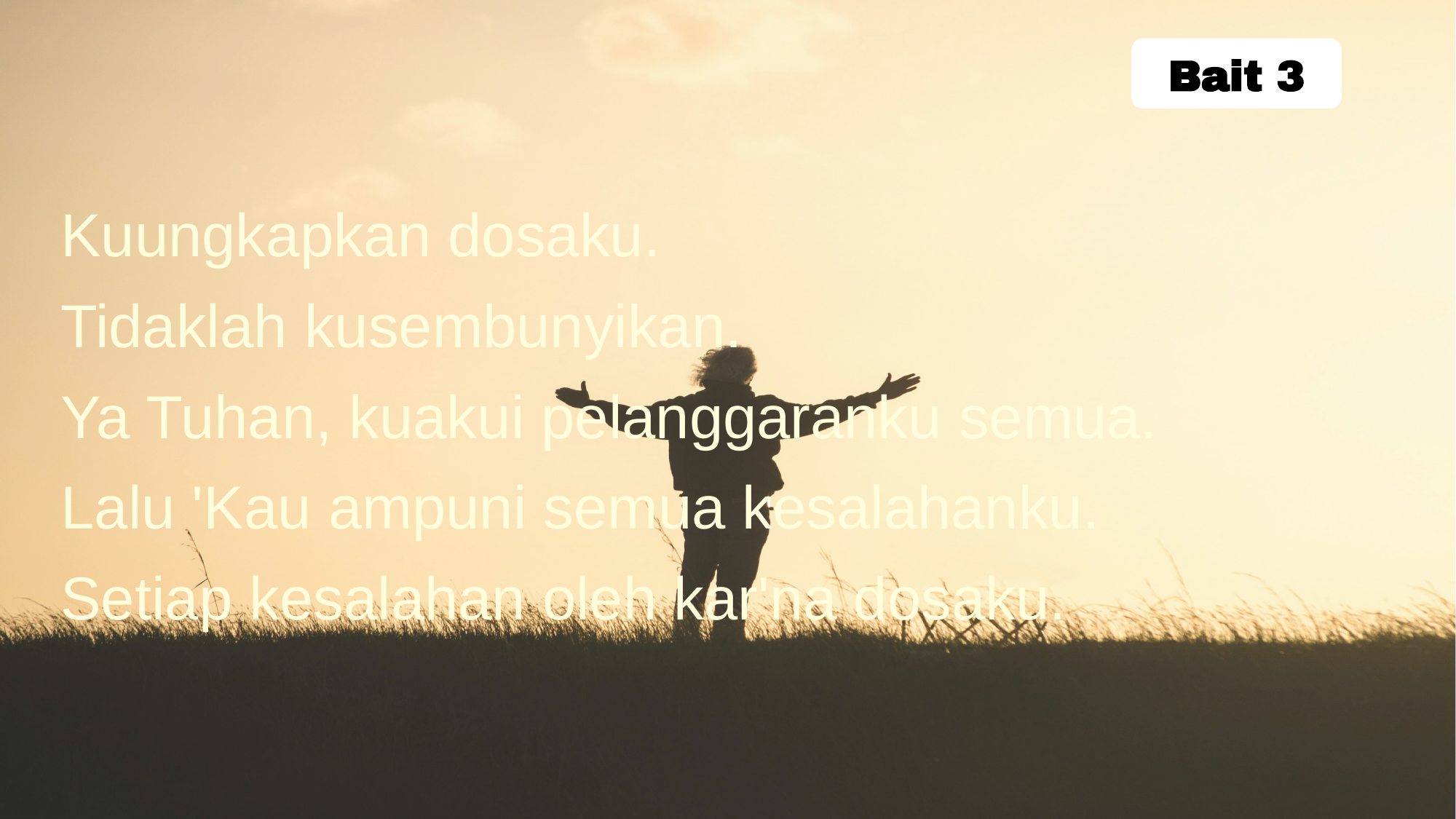

Bait 3
Kuungkapkan dosaku.
Tidaklah kusembunyikan.
Ya Tuhan, kuakui pelanggaranku semua.
Lalu 'Kau ampuni semua kesalahanku.
Setiap kesalahan oleh kar'na dosaku.